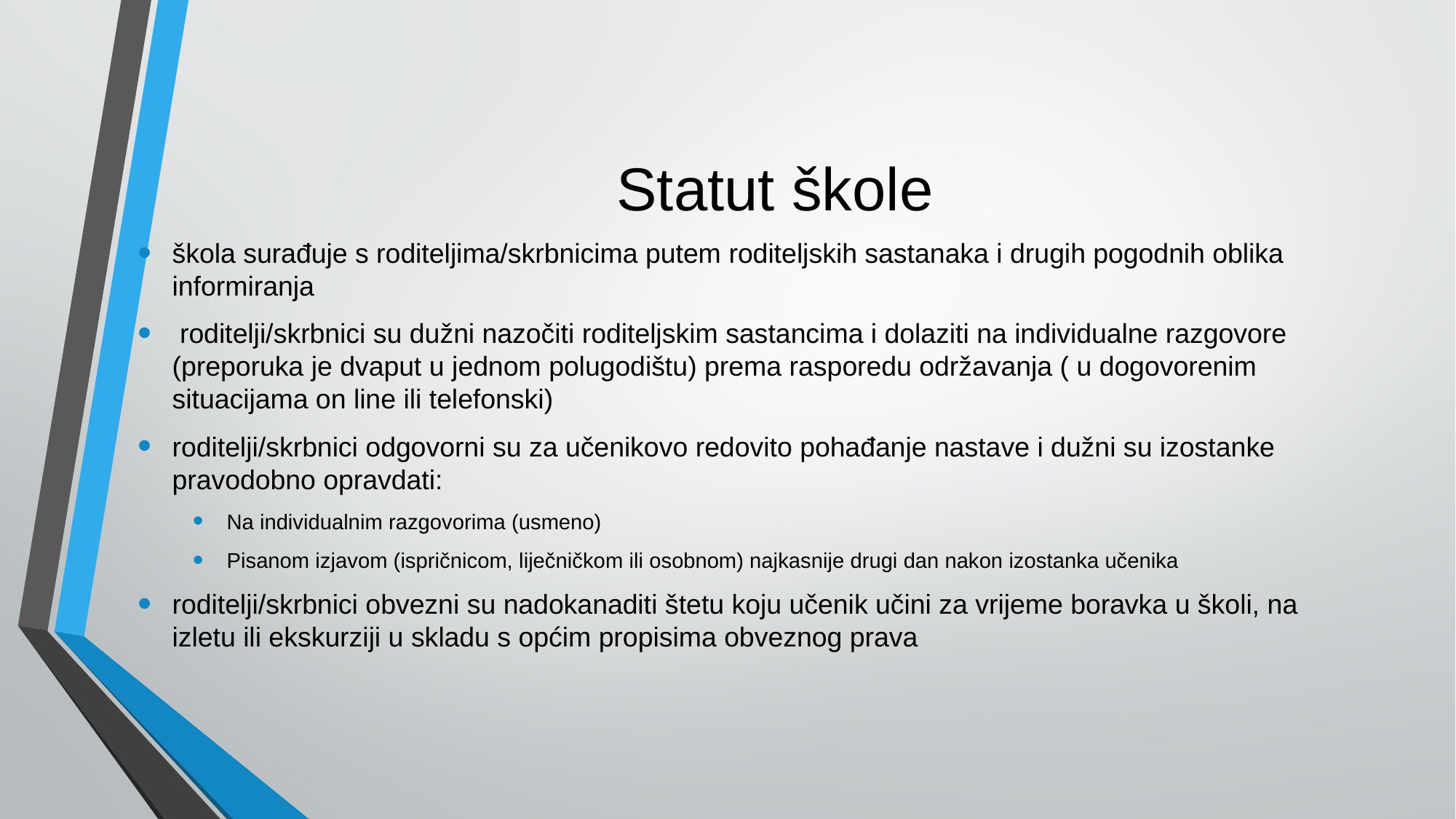

# Statut škole
škola surađuje s roditeljima/skrbnicima putem roditeljskih sastanaka i drugih pogodnih oblika informiranja
 roditelji/skrbnici su dužni nazočiti roditeljskim sastancima i dolaziti na individualne razgovore (preporuka je dvaput u jednom polugodištu) prema rasporedu održavanja ( u dogovorenim situacijama on line ili telefonski)
roditelji/skrbnici odgovorni su za učenikovo redovito pohađanje nastave i dužni su izostanke pravodobno opravdati:
Na individualnim razgovorima (usmeno)
Pisanom izjavom (ispričnicom, liječničkom ili osobnom) najkasnije drugi dan nakon izostanka učenika
roditelji/skrbnici obvezni su nadokanaditi štetu koju učenik učini za vrijeme boravka u školi, na izletu ili ekskurziji u skladu s općim propisima obveznog prava